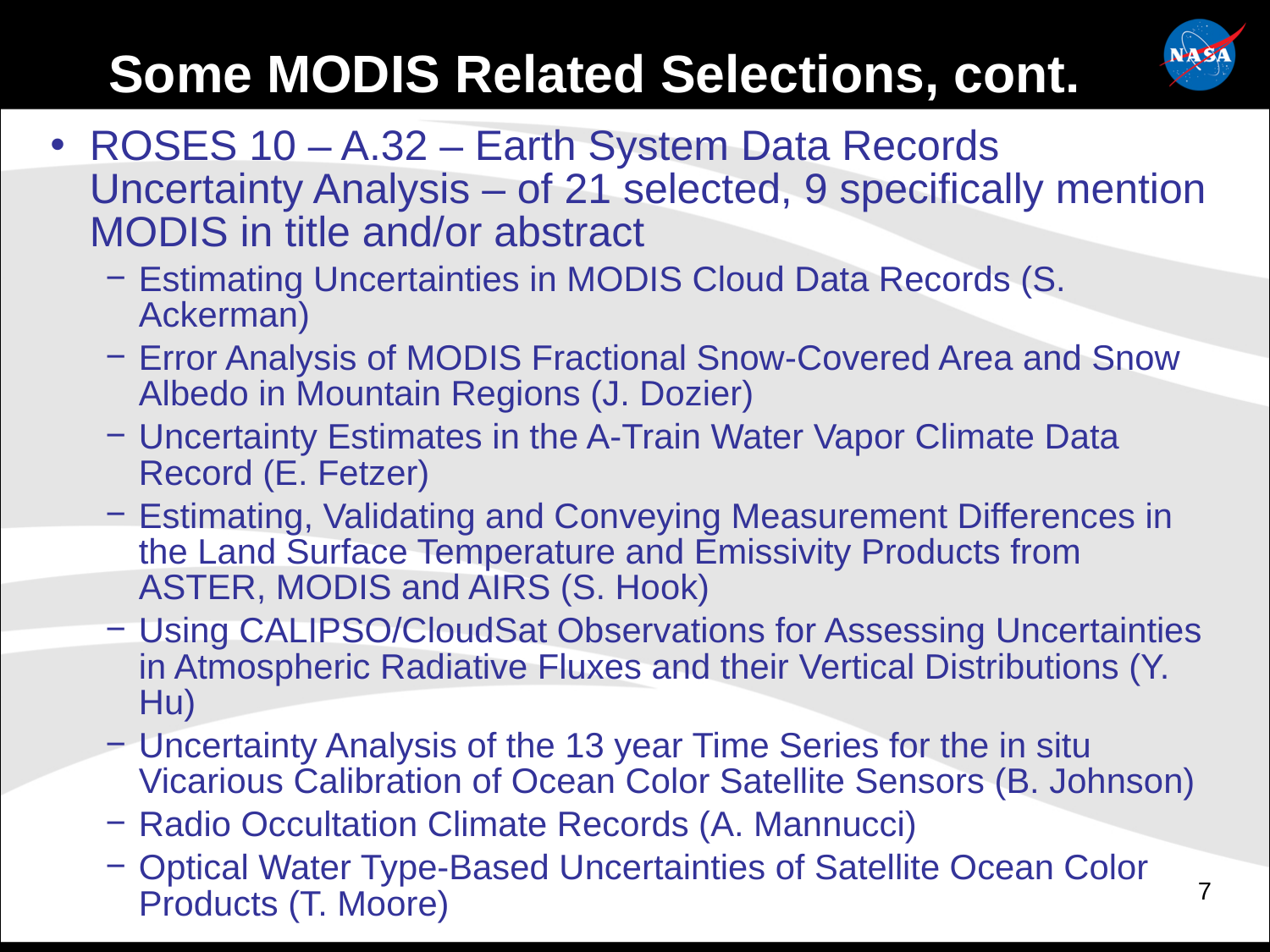

# Some MODIS Related Selections, cont.
ROSES 10 – A.32 – Earth System Data Records Uncertainty Analysis – of 21 selected, 9 specifically mention MODIS in title and/or abstract
Estimating Uncertainties in MODIS Cloud Data Records (S. Ackerman)
Error Analysis of MODIS Fractional Snow-Covered Area and Snow Albedo in Mountain Regions (J. Dozier)
Uncertainty Estimates in the A-Train Water Vapor Climate Data Record (E. Fetzer)
Estimating, Validating and Conveying Measurement Differences in the Land Surface Temperature and Emissivity Products from ASTER, MODIS and AIRS (S. Hook)
Using CALIPSO/CloudSat Observations for Assessing Uncertainties in Atmospheric Radiative Fluxes and their Vertical Distributions (Y. Hu)
Uncertainty Analysis of the 13 year Time Series for the in situ Vicarious Calibration of Ocean Color Satellite Sensors (B. Johnson)
Radio Occultation Climate Records (A. Mannucci)
Optical Water Type-Based Uncertainties of Satellite Ocean Color Products (T. Moore)